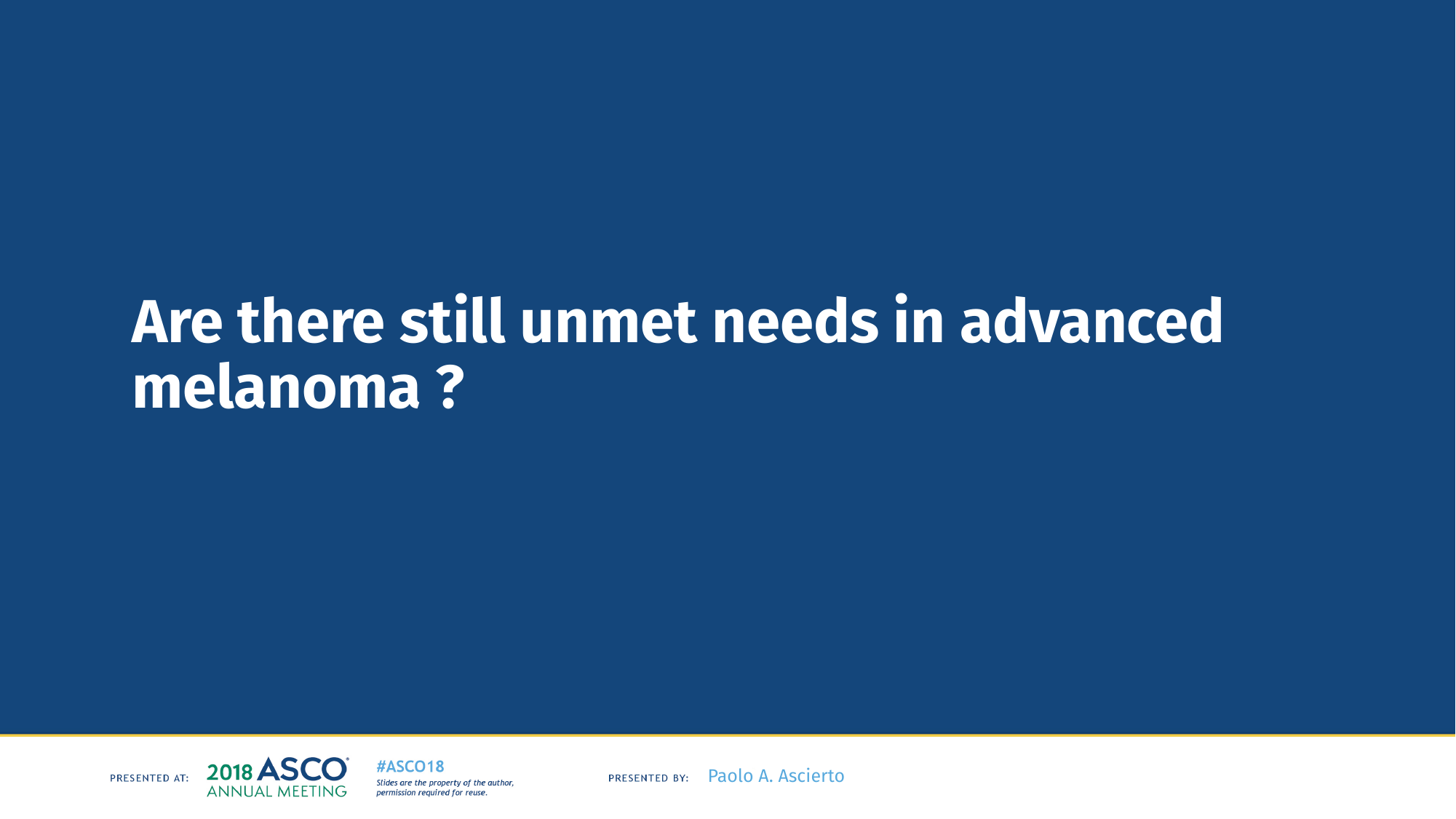

# Are there still unmet needs in advanced melanoma ?
Paolo A. Ascierto